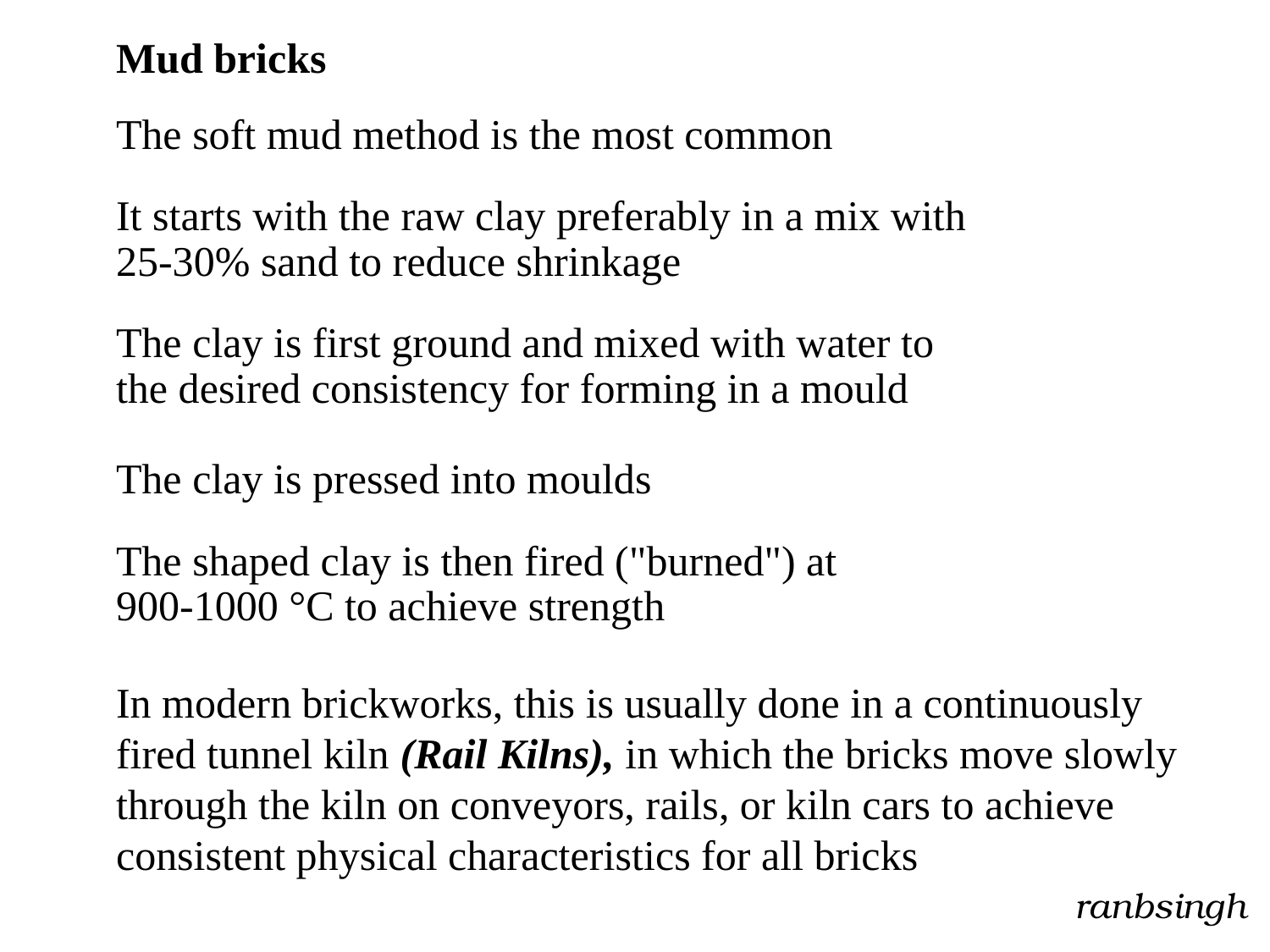

Mud bricks

The soft mud method is the most common

It starts with the raw clay preferably in a mix with
25-30% sand to reduce shrinkage

The clay is first ground and mixed with water to
the desired consistency for forming in a mould

The clay is pressed into moulds

The shaped clay is then fired ("burned") at
900-1000 °C to achieve strength

In modern brickworks, this is usually done in a continuously fired tunnel kiln (Rail Kilns), in which the bricks move slowly through the kiln on conveyors, rails, or kiln cars to achieve consistent physical characteristics for all bricks
ranbsingh